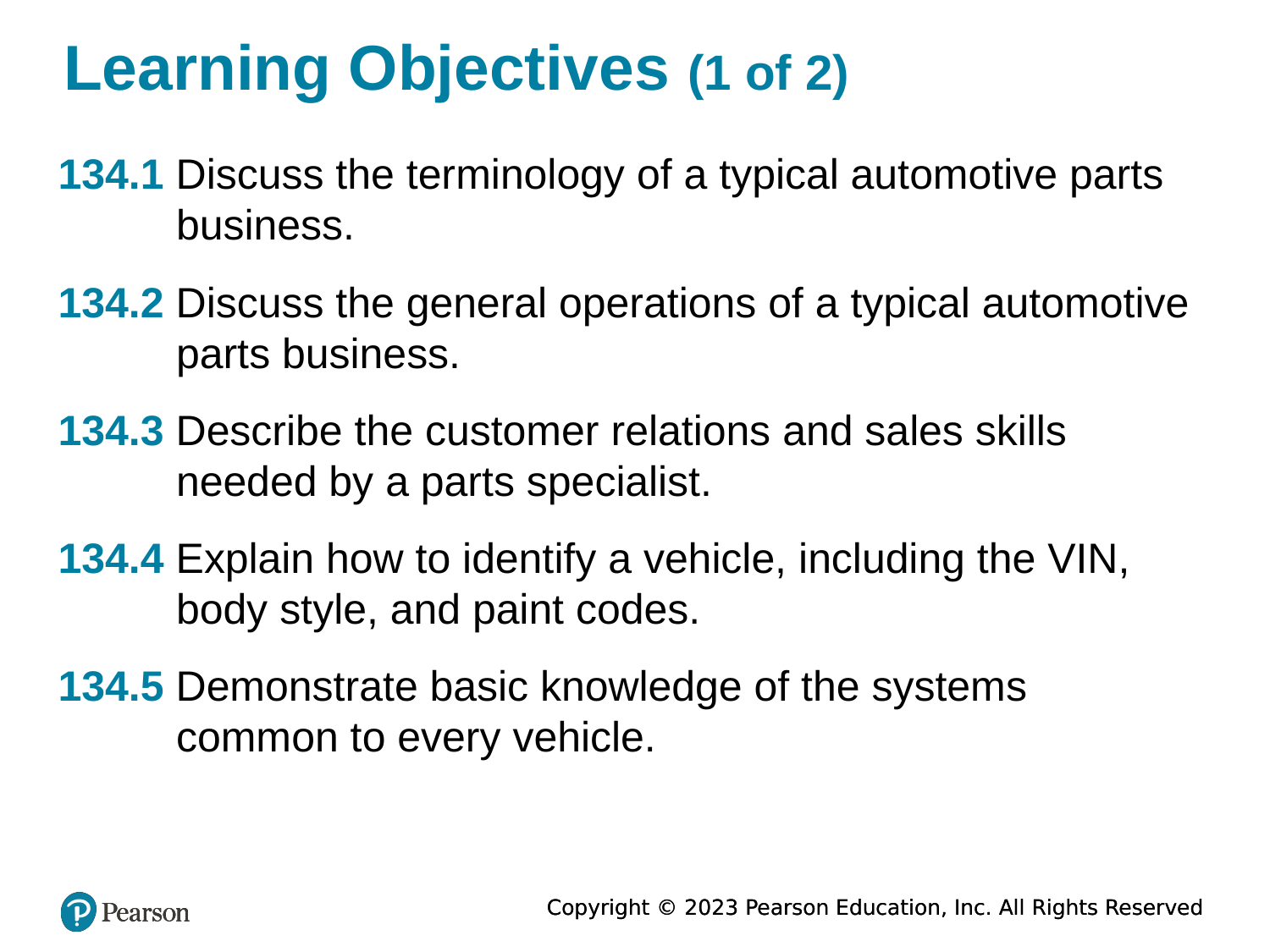

# Learning Objectives (1 of 2)
134.1 Discuss the terminology of a typical automotive parts business.
134.2 Discuss the general operations of a typical automotive parts business.
134.3 Describe the customer relations and sales skills needed by a parts specialist.
134.4 Explain how to identify a vehicle, including the VIN, body style, and paint codes.
134.5 Demonstrate basic knowledge of the systems common to every vehicle.